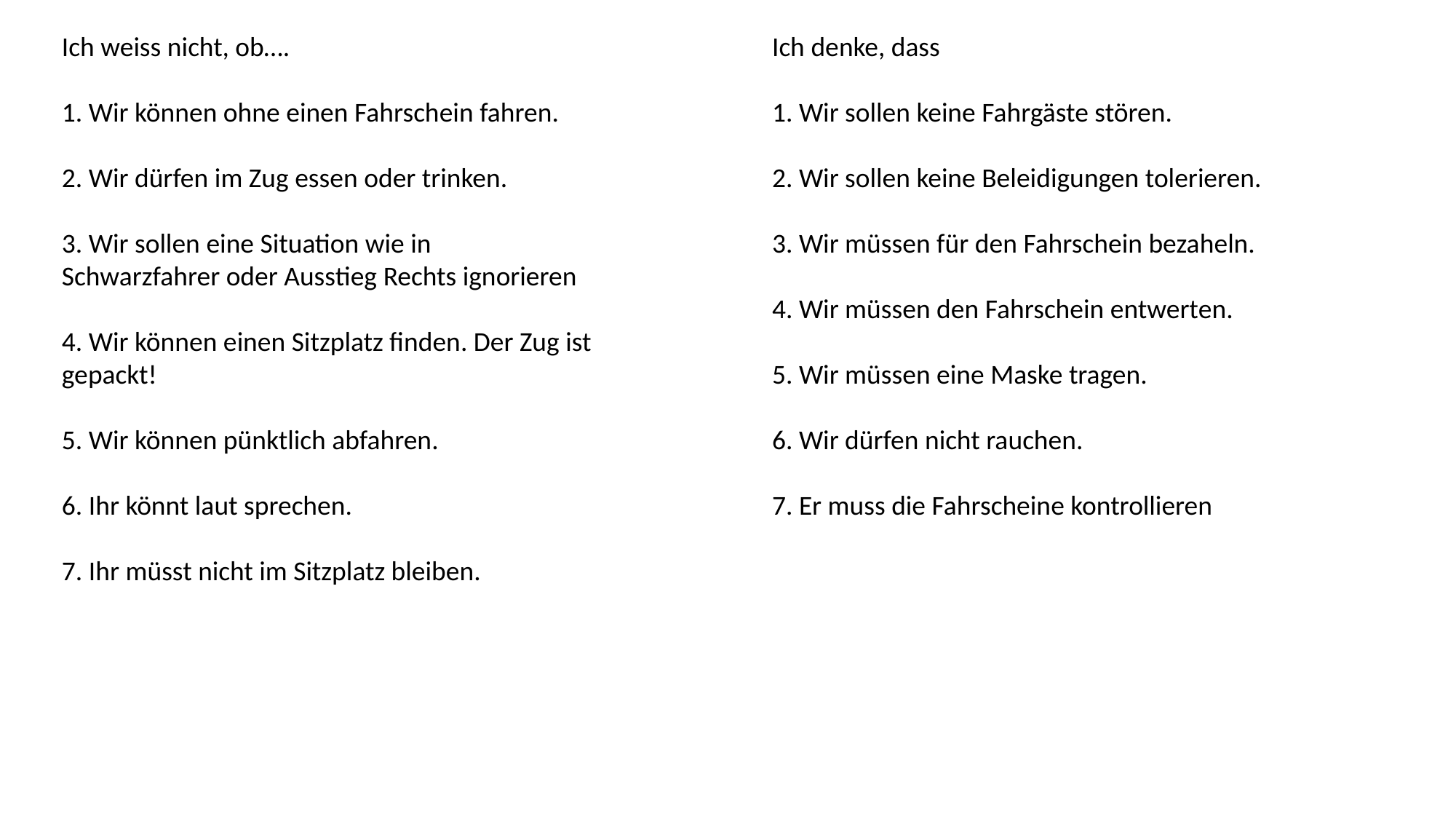

Ich weiss nicht, ob….

1. Wir können ohne einen Fahrschein fahren.

2. Wir dürfen im Zug essen oder trinken.

3. Wir sollen eine Situation wie in Schwarzfahrer oder Ausstieg Rechts ignorieren

4. Wir können einen Sitzplatz finden. Der Zug ist gepackt!

5. Wir können pünktlich abfahren.

6. Ihr könnt laut sprechen.

7. Ihr müsst nicht im Sitzplatz bleiben.

Ich denke, dass

1. Wir sollen keine Fahrgäste stören.

2. Wir sollen keine Beleidigungen tolerieren.

3. Wir müssen für den Fahrschein bezaheln.

4. Wir müssen den Fahrschein entwerten.

5. Wir müssen eine Maske tragen.

6. Wir dürfen nicht rauchen.

7. Er muss die Fahrscheine kontrollieren